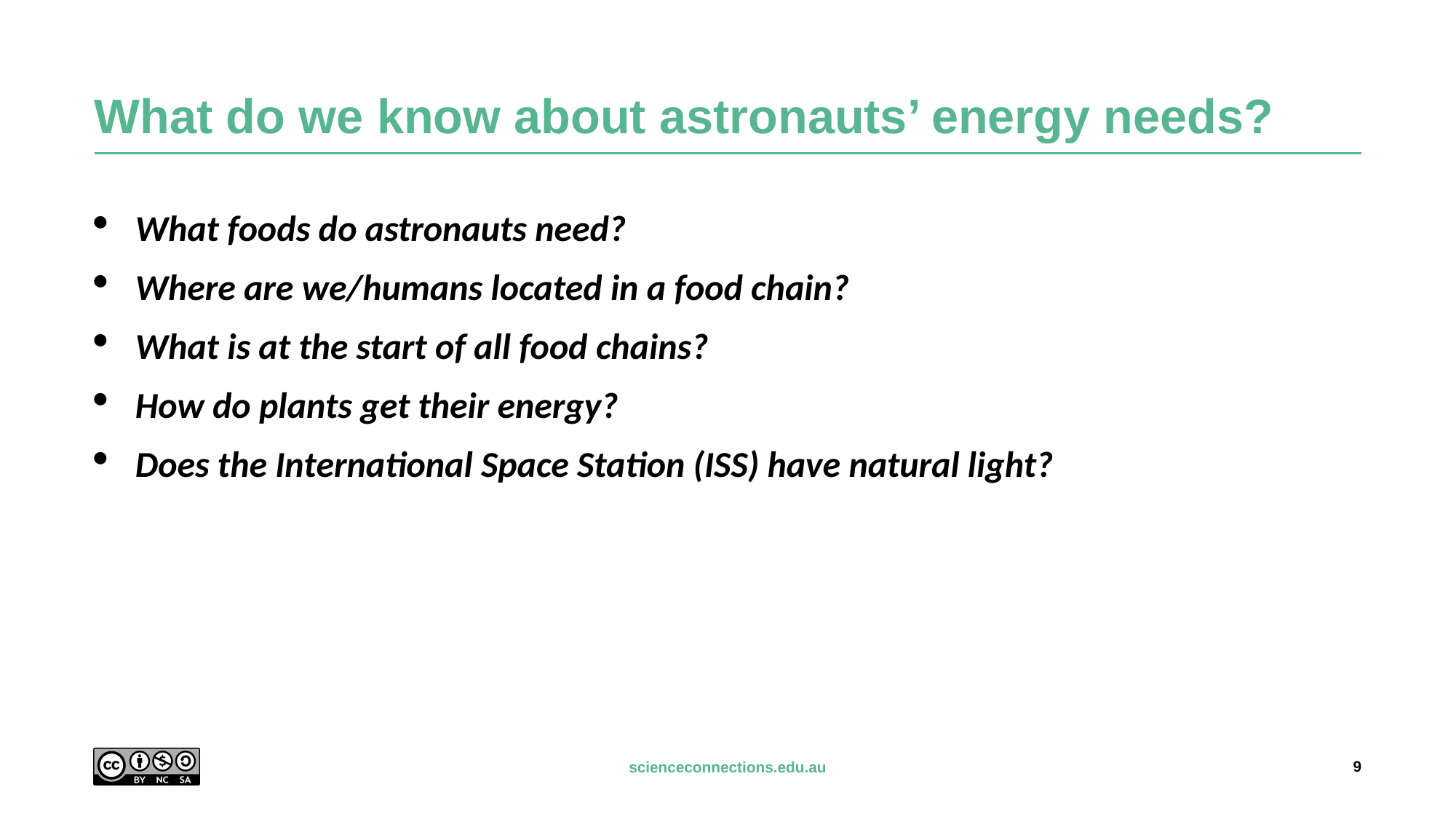

# What do we know about astronauts’ energy needs?
What foods do astronauts need?
Where are we/humans located in a food chain?
What is at the start of all food chains?
How do plants get their energy?
Does the International Space Station (ISS) have natural light?

9
scienceconnections.edu.au